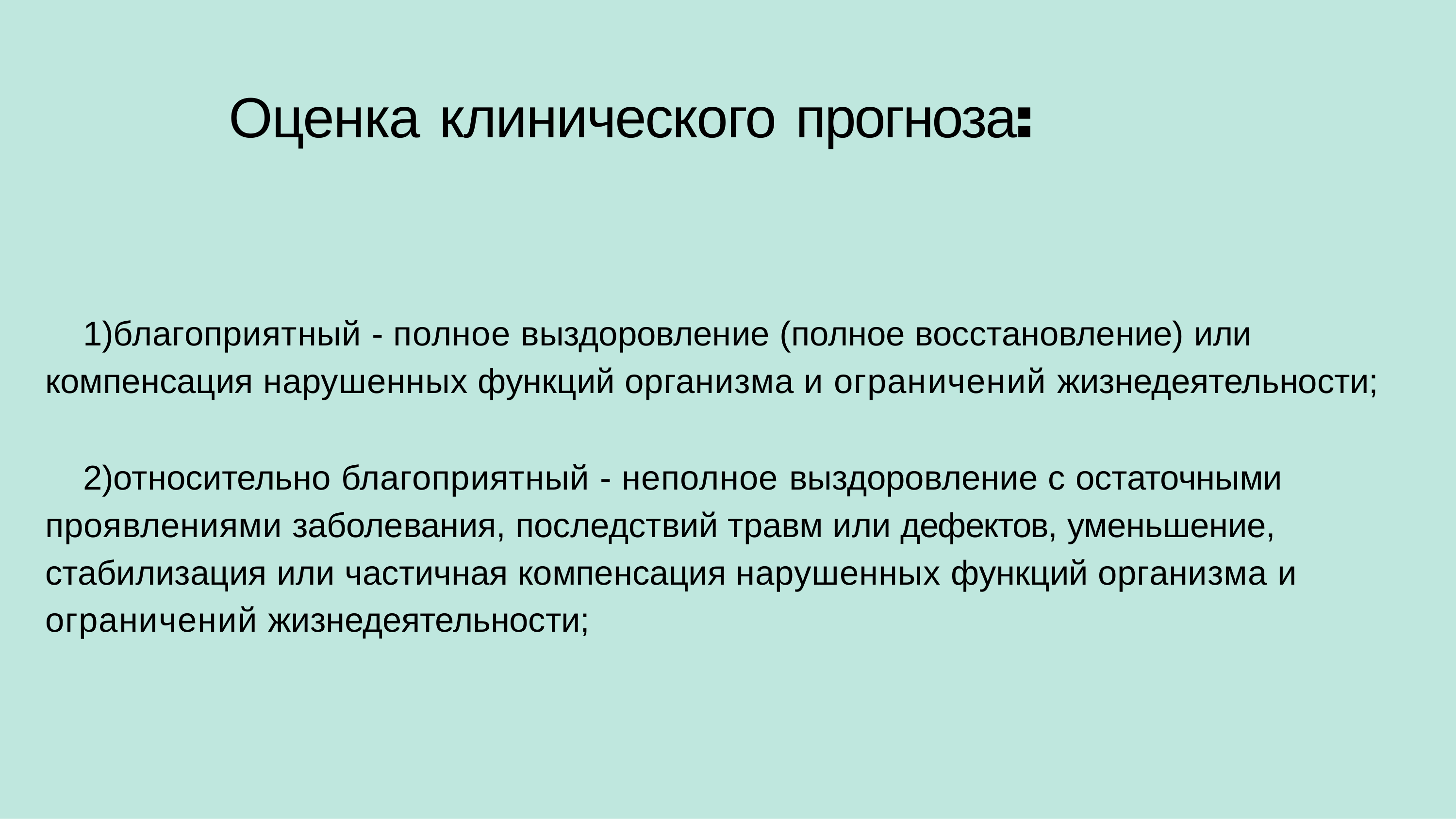

# Оценка клинического прогноза:
благоприятный - полное выздоровление (полное восстановление) или компенсация нарушенных функций организма и ограничений жизнедеятельности;

относительно благоприятный - неполное выздоровление с остаточными проявлениями заболевания, последствий травм или дефектов, уменьшение, стабилизация или частичная компенсация нарушенных функций организма и ограничений жизнедеятельности;